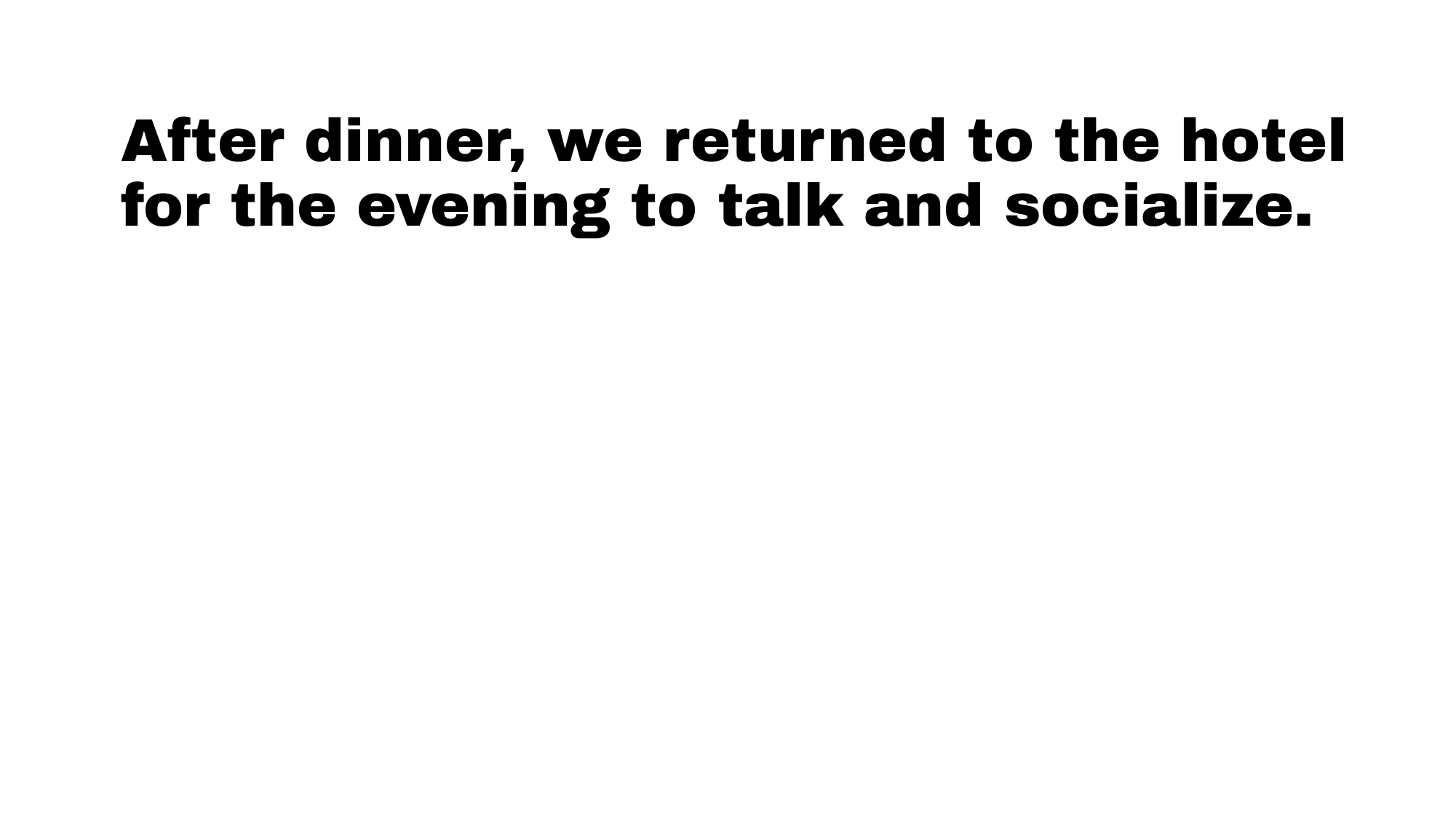

# After dinner, we returned to the hotel for the evening to talk and socialize.